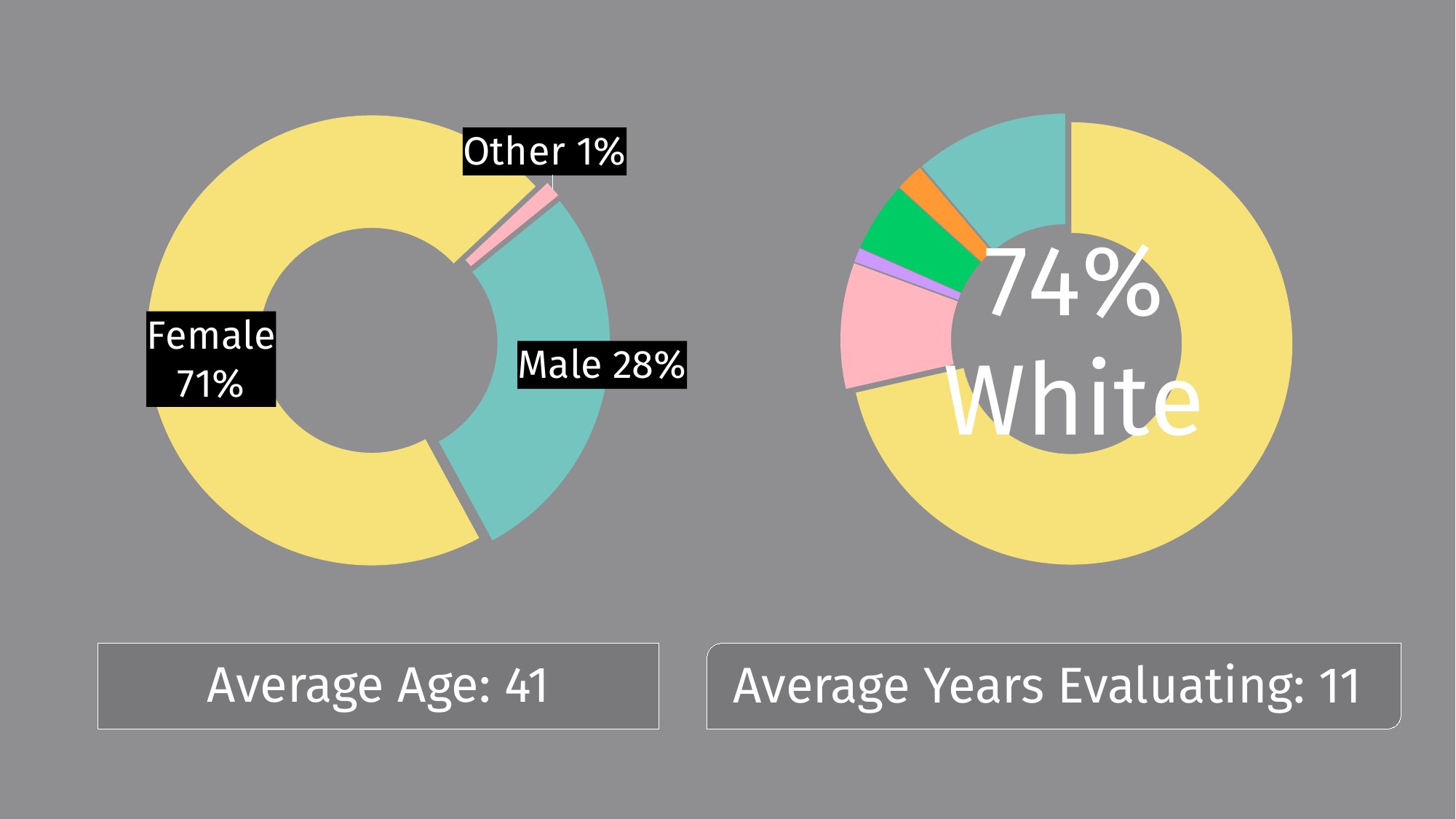

### Chart

| Category |  |
|---|---|
| Male | 24.0 |
| Female | 61.0 |
| Other | 1.0 |

### Chart

| Category |  |
|---|---|
| White | 70.0 |
| Black or African American | 9.0 |
| American Indian or Alaksan Native | 1.0 |
| Asian | 5.0 |
| Native Hawaiian or Pacific Islander | 2.0 |
| Other | 11.0 |
Average Age: 41
Average Years Evaluating: 11